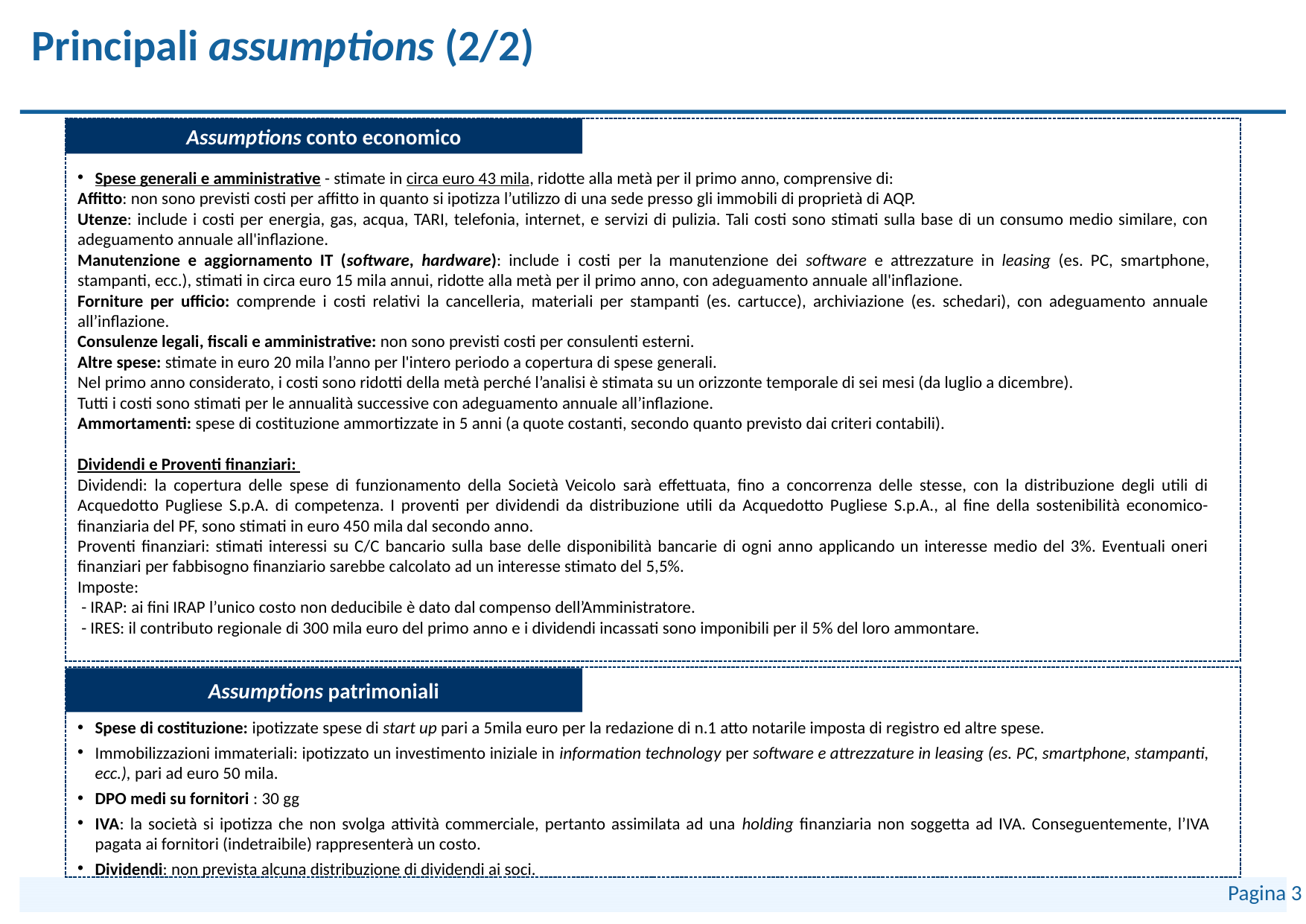

Principali assumptions (2/2)
Assumptions conto economico

Spese generali e amministrative - stimate in circa euro 43 mila, ridotte alla metà per il primo anno, comprensive di:
Affitto: non sono previsti costi per affitto in quanto si ipotizza l’utilizzo di una sede presso gli immobili di proprietà di AQP.
Utenze: include i costi per energia, gas, acqua, TARI, telefonia, internet, e servizi di pulizia. Tali costi sono stimati sulla base di un consumo medio similare, con adeguamento annuale all'inflazione.
Manutenzione e aggiornamento IT (software, hardware): include i costi per la manutenzione dei software e attrezzature in leasing (es. PC, smartphone, stampanti, ecc.), stimati in circa euro 15 mila annui, ridotte alla metà per il primo anno, con adeguamento annuale all'inflazione.
Forniture per ufficio: comprende i costi relativi la cancelleria, materiali per stampanti (es. cartucce), archiviazione (es. schedari), con adeguamento annuale all’inflazione.
Consulenze legali, fiscali e amministrative: non sono previsti costi per consulenti esterni.
Altre spese: stimate in euro 20 mila l’anno per l'intero periodo a copertura di spese generali.
Nel primo anno considerato, i costi sono ridotti della metà perché l’analisi è stimata su un orizzonte temporale di sei mesi (da luglio a dicembre).
Tutti i costi sono stimati per le annualità successive con adeguamento annuale all’inflazione.
Ammortamenti: spese di costituzione ammortizzate in 5 anni (a quote costanti, secondo quanto previsto dai criteri contabili).

Dividendi e Proventi finanziari:
Dividendi: la copertura delle spese di funzionamento della Società Veicolo sarà effettuata, fino a concorrenza delle stesse, con la distribuzione degli utili di Acquedotto Pugliese S.p.A. di competenza. I proventi per dividendi da distribuzione utili da Acquedotto Pugliese S.p.A., al fine della sostenibilità economico-finanziaria del PF, sono stimati in euro 450 mila dal secondo anno.
Proventi finanziari: stimati interessi su C/C bancario sulla base delle disponibilità bancarie di ogni anno applicando un interesse medio del 3%. Eventuali oneri finanziari per fabbisogno finanziario sarebbe calcolato ad un interesse stimato del 5,5%.
Imposte:
 - IRAP: ai fini IRAP l’unico costo non deducibile è dato dal compenso dell’Amministratore.
 - IRES: il contributo regionale di 300 mila euro del primo anno e i dividendi incassati sono imponibili per il 5% del loro ammontare.

Spese di costituzione: ipotizzate spese di start up pari a 5mila euro per la redazione di n.1 atto notarile imposta di registro ed altre spese.
Immobilizzazioni immateriali: ipotizzato un investimento iniziale in information technology per software e attrezzature in leasing (es. PC, smartphone, stampanti, ecc.), pari ad euro 50 mila.
DPO medi su fornitori : 30 gg
IVA: la società si ipotizza che non svolga attività commerciale, pertanto assimilata ad una holding finanziaria non soggetta ad IVA. Conseguentemente, l’IVA pagata ai fornitori (indetraibile) rappresenterà un costo.
Dividendi: non prevista alcuna distribuzione di dividendi ai soci.
Assumptions patrimoniali